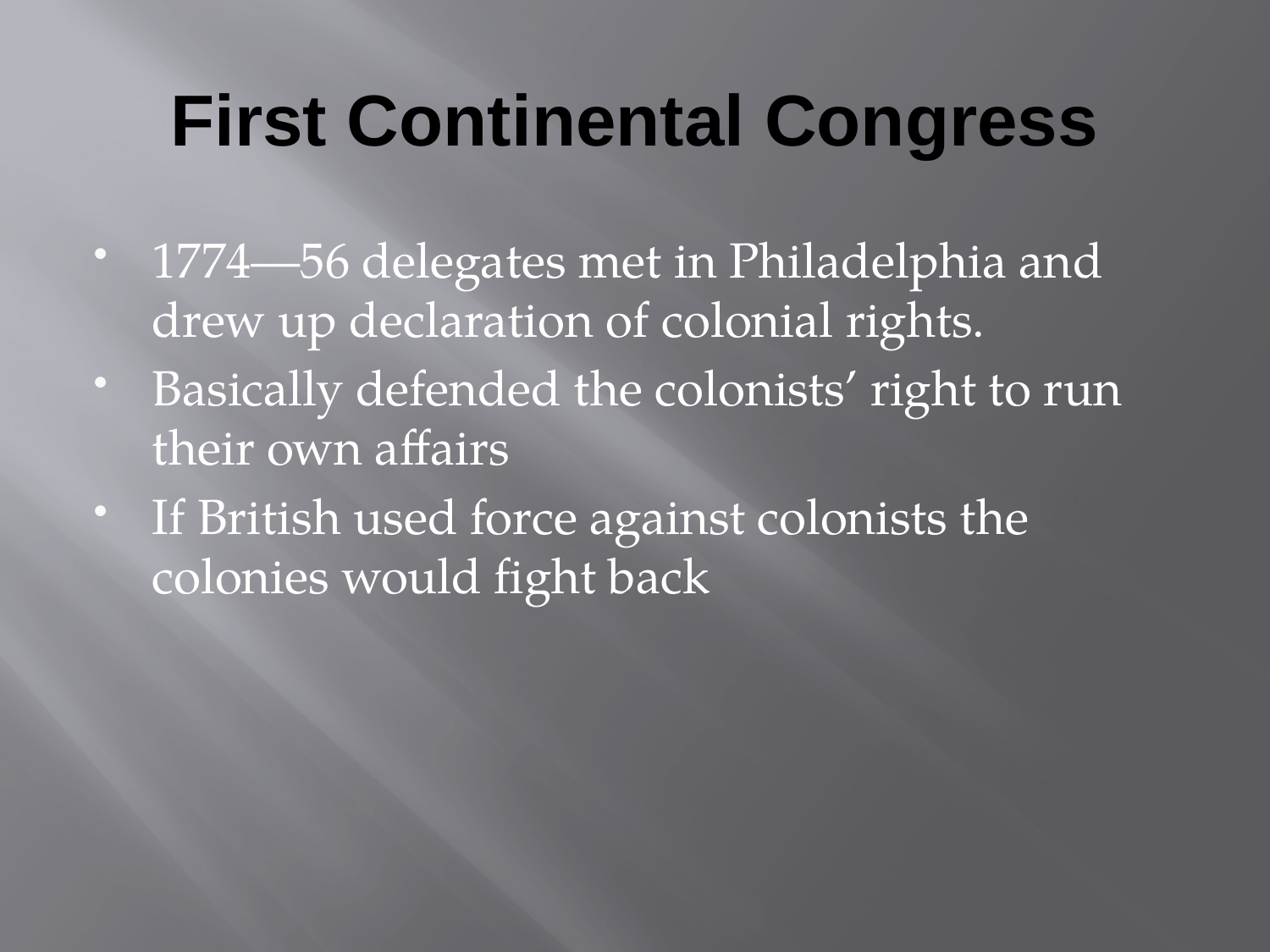

# First Continental Congress
1774—56 delegates met in Philadelphia and drew up declaration of colonial rights.
Basically defended the colonists’ right to run their own affairs
If British used force against colonists the colonies would fight back